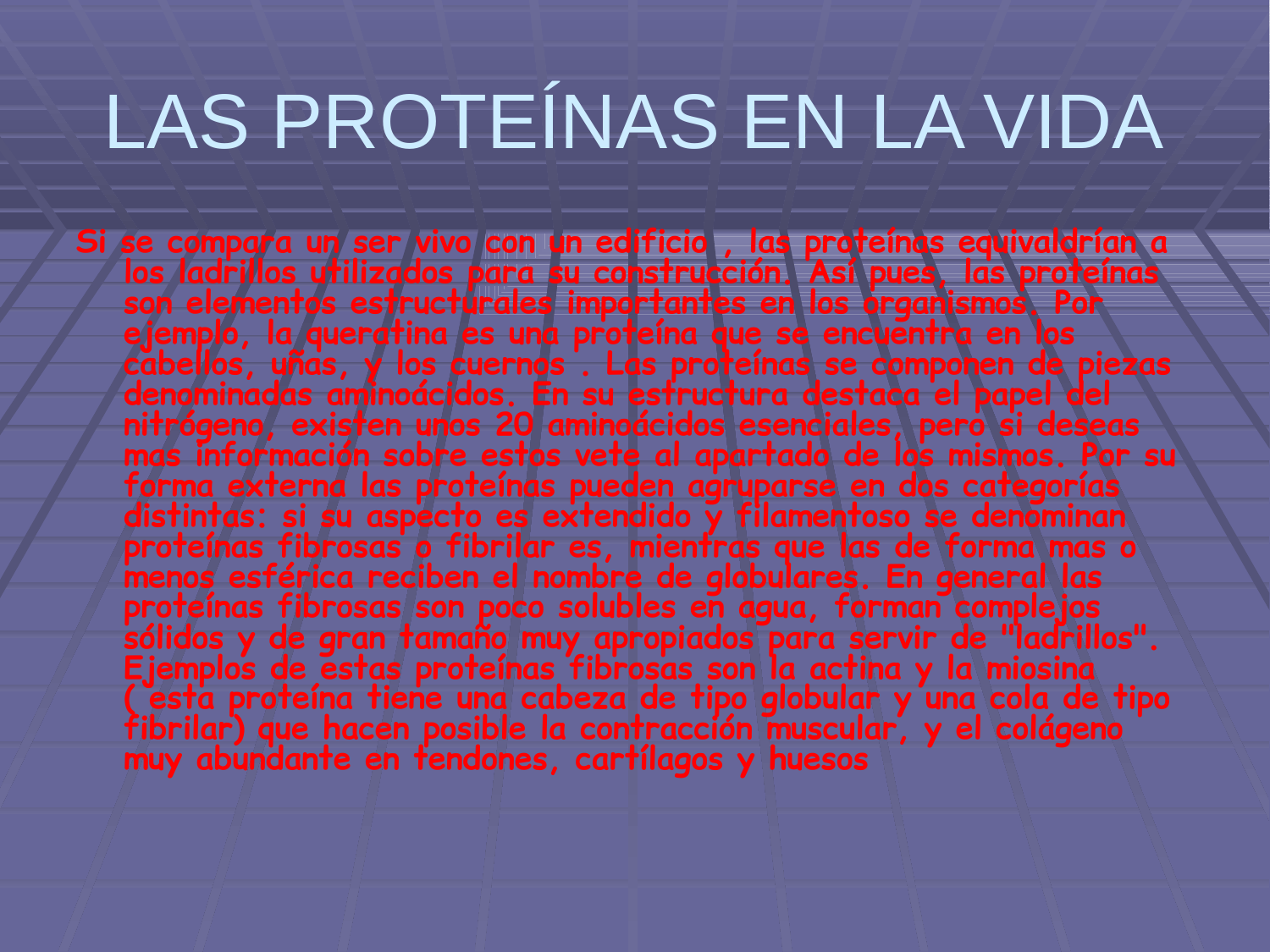

# LAS PROTEÍNAS EN LA VIDA
Si se compara un ser vivo con un edificio , las proteínas equivaldrían a los ladrillos utilizados para su construcción. Así pues, las proteínas son elementos estructurales importantes en los organismos. Por ejemplo, la queratina es una proteína que se encuentra en los cabellos, uñas, y los cuernos . Las proteínas se componen de piezas denominadas aminoácidos. En su estructura destaca el papel del nitrógeno, existen unos 20 aminoácidos esenciales, pero si deseas mas información sobre estos vete al apartado de los mismos. Por su forma externa las proteínas pueden agruparse en dos categorías distintas: si su aspecto es extendido y filamentoso se denominan proteínas fibrosas o fibrilar es, mientras que las de forma mas o menos esférica reciben el nombre de globulares. En general las proteínas fibrosas son poco solubles en agua, forman complejos sólidos y de gran tamaño muy apropiados para servir de "ladrillos". Ejemplos de estas proteínas fibrosas son la actina y la miosina ( esta proteína tiene una cabeza de tipo globular y una cola de tipo fibrilar) que hacen posible la contracción muscular, y el colágeno muy abundante en tendones, cartílagos y huesos